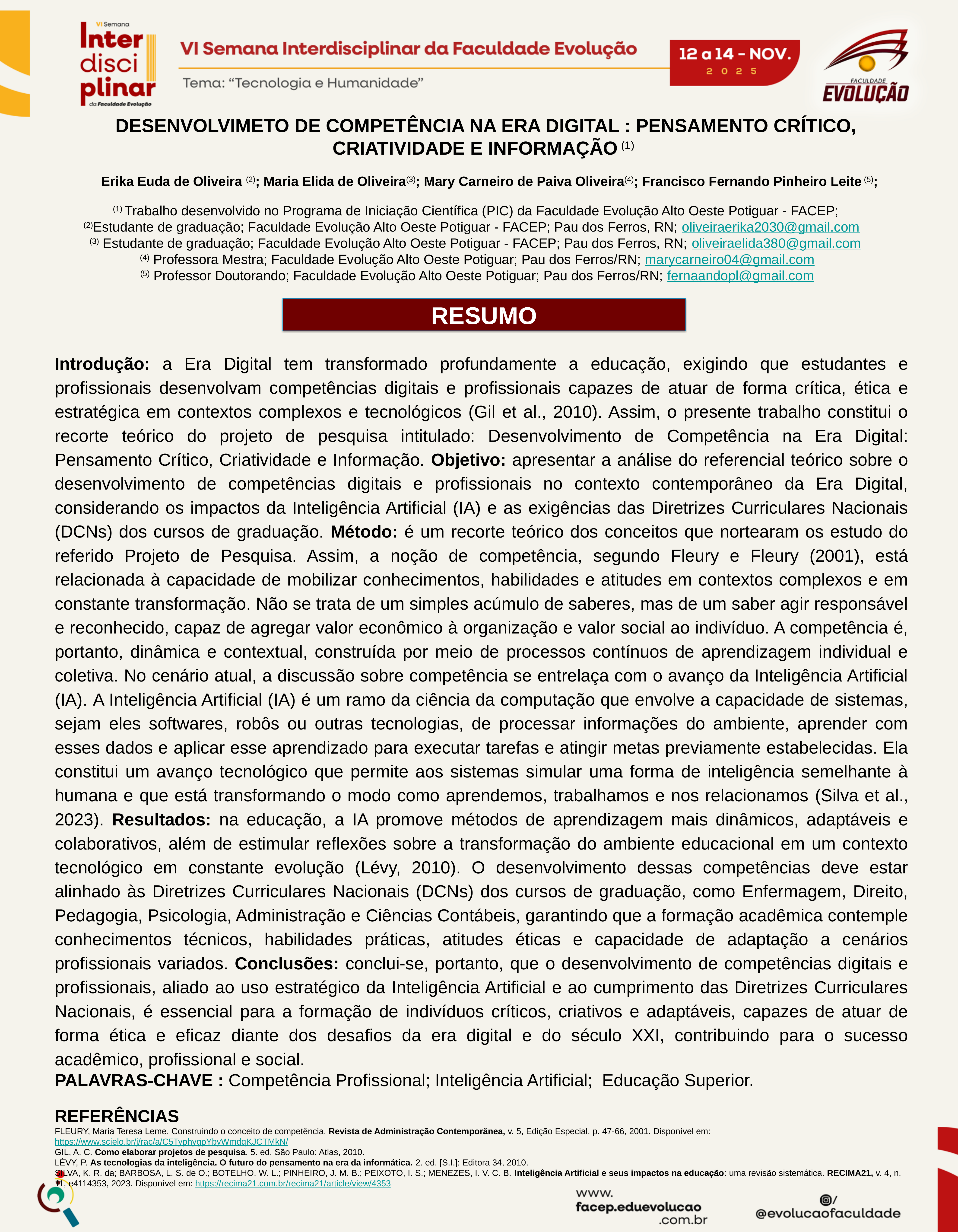

DESENVOLVIMETO DE COMPETÊNCIA NA ERA DIGITAL : PENSAMENTO CRÍTICO, CRIATIVIDADE E INFORMAÇÃO (1)

Erika Euda de Oliveira (2); Maria Elida de Oliveira(3); Mary Carneiro de Paiva Oliveira(4); Francisco Fernando Pinheiro Leite (5);
(1) Trabalho desenvolvido no Programa de Iniciação Científica (PIC) da Faculdade Evolução Alto Oeste Potiguar - FACEP;
(2)Estudante de graduação; Faculdade Evolução Alto Oeste Potiguar - FACEP; Pau dos Ferros, RN; oliveiraerika2030@gmail.com
(3) Estudante de graduação; Faculdade Evolução Alto Oeste Potiguar - FACEP; Pau dos Ferros, RN; oliveiraelida380@gmail.com
(4) Professora Mestra; Faculdade Evolução Alto Oeste Potiguar; Pau dos Ferros/RN; marycarneiro04@gmail.com
(5) Professor Doutorando; Faculdade Evolução Alto Oeste Potiguar; Pau dos Ferros/RN; fernaandopl@gmail.com
RESUMO
Introdução: a Era Digital tem transformado profundamente a educação, exigindo que estudantes e profissionais desenvolvam competências digitais e profissionais capazes de atuar de forma crítica, ética e estratégica em contextos complexos e tecnológicos (Gil et al., 2010). Assim, o presente trabalho constitui o recorte teórico do projeto de pesquisa intitulado: Desenvolvimento de Competência na Era Digital: Pensamento Crítico, Criatividade e Informação. Objetivo: apresentar a análise do referencial teórico sobre o desenvolvimento de competências digitais e profissionais no contexto contemporâneo da Era Digital, considerando os impactos da Inteligência Artificial (IA) e as exigências das Diretrizes Curriculares Nacionais (DCNs) dos cursos de graduação. Método: é um recorte teórico dos conceitos que nortearam os estudo do referido Projeto de Pesquisa. Assim, a noção de competência, segundo Fleury e Fleury (2001), está relacionada à capacidade de mobilizar conhecimentos, habilidades e atitudes em contextos complexos e em constante transformação. Não se trata de um simples acúmulo de saberes, mas de um saber agir responsável e reconhecido, capaz de agregar valor econômico à organização e valor social ao indivíduo. A competência é, portanto, dinâmica e contextual, construída por meio de processos contínuos de aprendizagem individual e coletiva. No cenário atual, a discussão sobre competência se entrelaça com o avanço da Inteligência Artificial (IA). A Inteligência Artificial (IA) é um ramo da ciência da computação que envolve a capacidade de sistemas, sejam eles softwares, robôs ou outras tecnologias, de processar informações do ambiente, aprender com esses dados e aplicar esse aprendizado para executar tarefas e atingir metas previamente estabelecidas. Ela constitui um avanço tecnológico que permite aos sistemas simular uma forma de inteligência semelhante à humana e que está transformando o modo como aprendemos, trabalhamos e nos relacionamos (Silva et al., 2023). Resultados: na educação, a IA promove métodos de aprendizagem mais dinâmicos, adaptáveis e colaborativos, além de estimular reflexões sobre a transformação do ambiente educacional em um contexto tecnológico em constante evolução (Lévy, 2010). O desenvolvimento dessas competências deve estar alinhado às Diretrizes Curriculares Nacionais (DCNs) dos cursos de graduação, como Enfermagem, Direito, Pedagogia, Psicologia, Administração e Ciências Contábeis, garantindo que a formação acadêmica contemple conhecimentos técnicos, habilidades práticas, atitudes éticas e capacidade de adaptação a cenários profissionais variados. Conclusões: conclui-se, portanto, que o desenvolvimento de competências digitais e profissionais, aliado ao uso estratégico da Inteligência Artificial e ao cumprimento das Diretrizes Curriculares Nacionais, é essencial para a formação de indivíduos críticos, criativos e adaptáveis, capazes de atuar de forma ética e eficaz diante dos desafios da era digital e do século XXI, contribuindo para o sucesso acadêmico, profissional e social.
PALAVRAS-CHAVE : Competência Profissional; Inteligência Artificial;  Educação Superior.

REFERÊNCIAS
FLEURY, Maria Teresa Leme. Construindo o conceito de competência. Revista de Administração Contemporânea, v. 5, Edição Especial, p. 47-66, 2001. Disponível em: https://www.scielo.br/j/rac/a/C5TyphygpYbyWmdqKJCTMkN/
GIL, A. C. Como elaborar projetos de pesquisa. 5. ed. São Paulo: Atlas, 2010.
LÉVY, P. As tecnologias da inteligência. O futuro do pensamento na era da informática. 2. ed. [S.I.]: Editora 34, 2010.
SILVA, K. R. da; BARBOSA, L. S. de O.; BOTELHO, W. L.; PINHEIRO, J. M. B.; PEIXOTO, I. S.; MENEZES, I. V. C. B. Inteligência Artificial e seus impactos na educação: uma revisão sistemática. RECIMA21, v. 4, n. 11, e4114353, 2023. Disponível em: https://recima21.com.br/recima21/article/view/4353